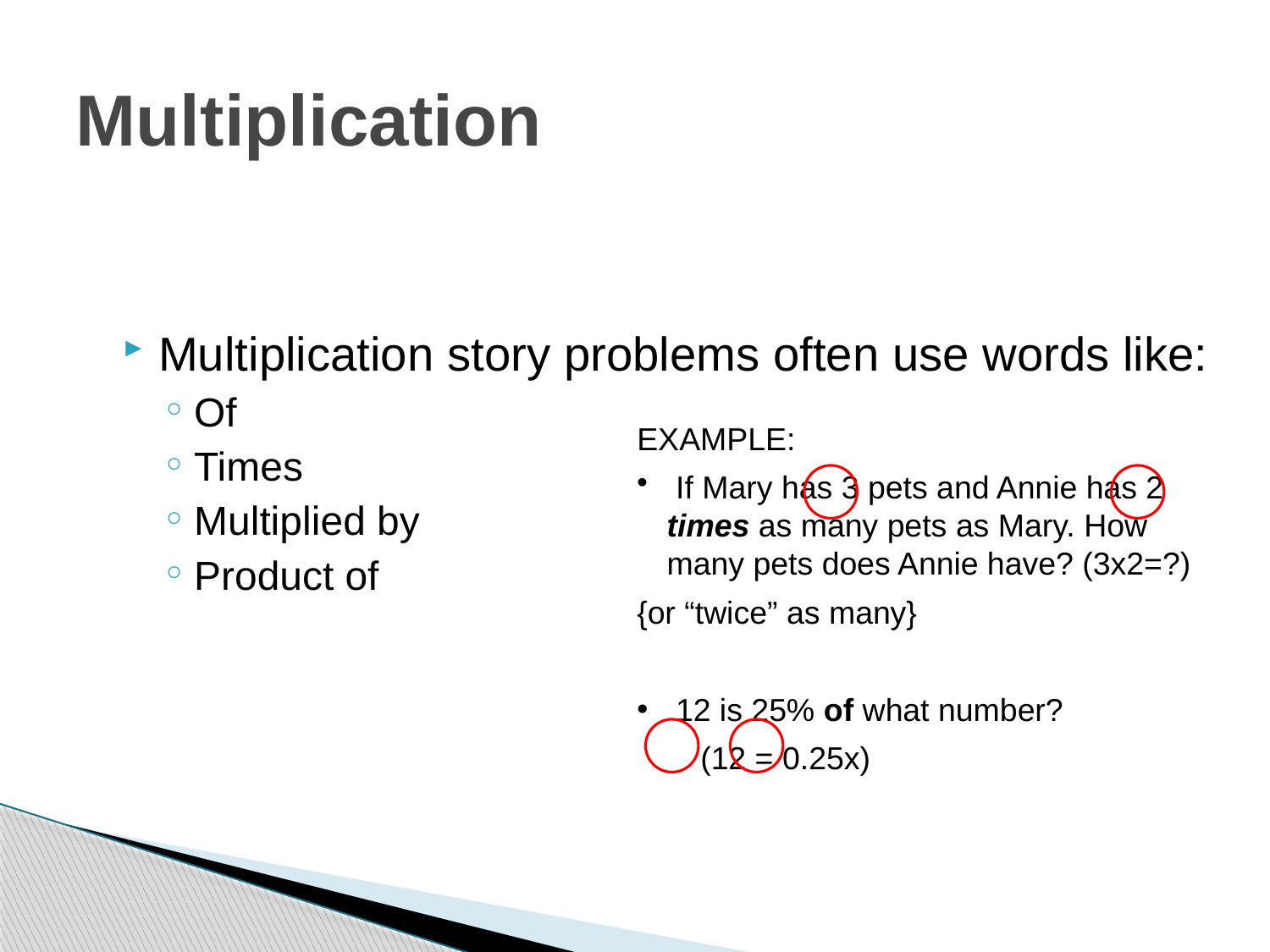

# Multiplication
Multiplication story problems often use words like:
Of
Times
Multiplied by
Product of

EXAMPLE:
 If Mary has 3 pets and Annie has 2 times as many pets as Mary. How many pets does Annie have? (3x2=?)
{or “twice” as many}

 12 is 25% of what number?
(12 = 0.25x)